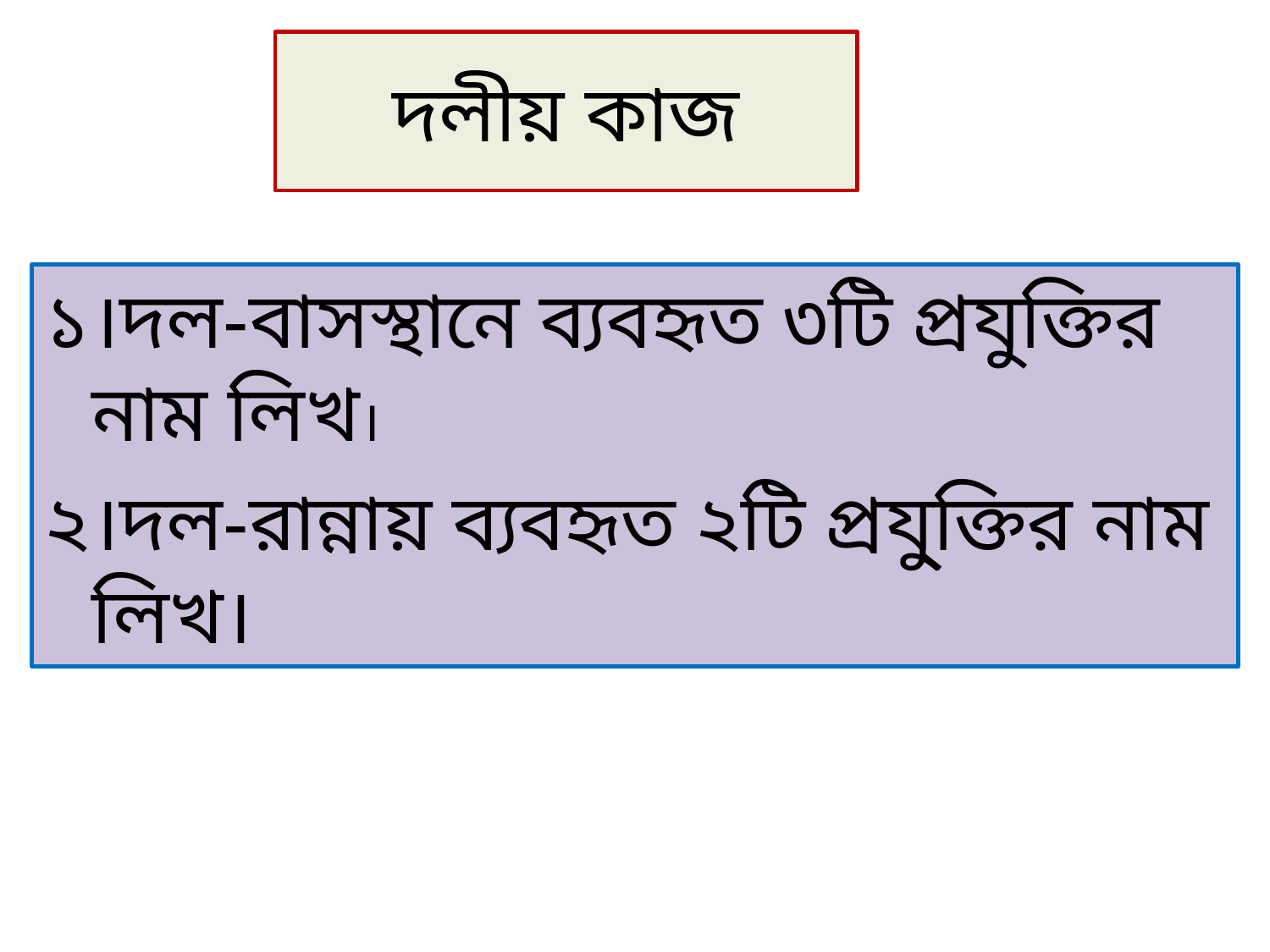

# দলীয় কাজ
১।দল-বাসস্থানে ব্যবহৃত ৩টি প্রযুক্তির নাম লিখ।
২।দল-রান্নায় ব্যবহৃত ২টি প্রযু্ক্তির নাম লিখ।